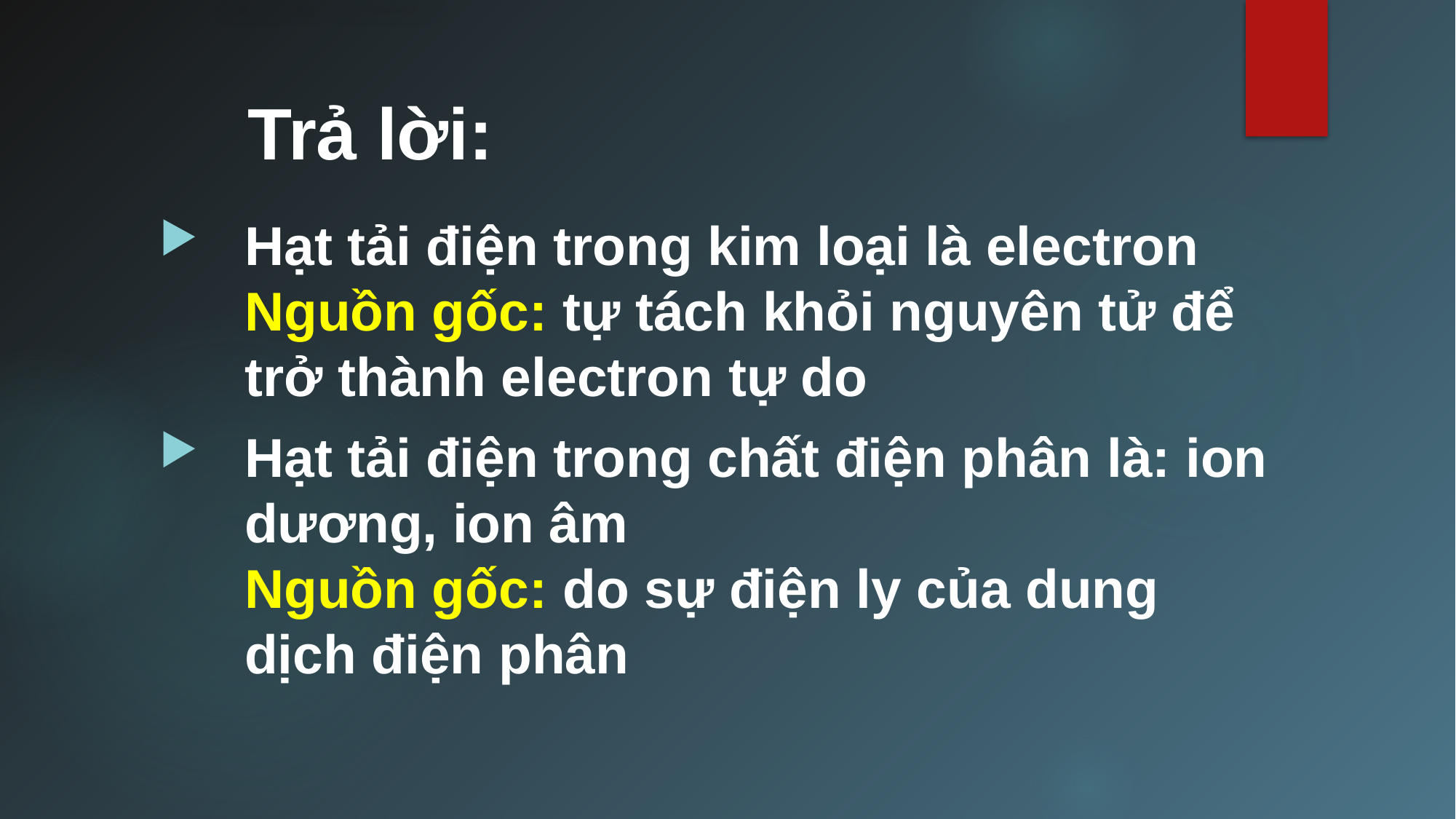

# Trả lời:
Hạt tải điện trong kim loại là electron
Nguồn gốc: tự tách khỏi nguyên tử để trở thành electron tự do
Hạt tải điện trong chất điện phân là: ion dương, ion âm
Nguồn gốc: do sự điện ly của dung dịch điện phân